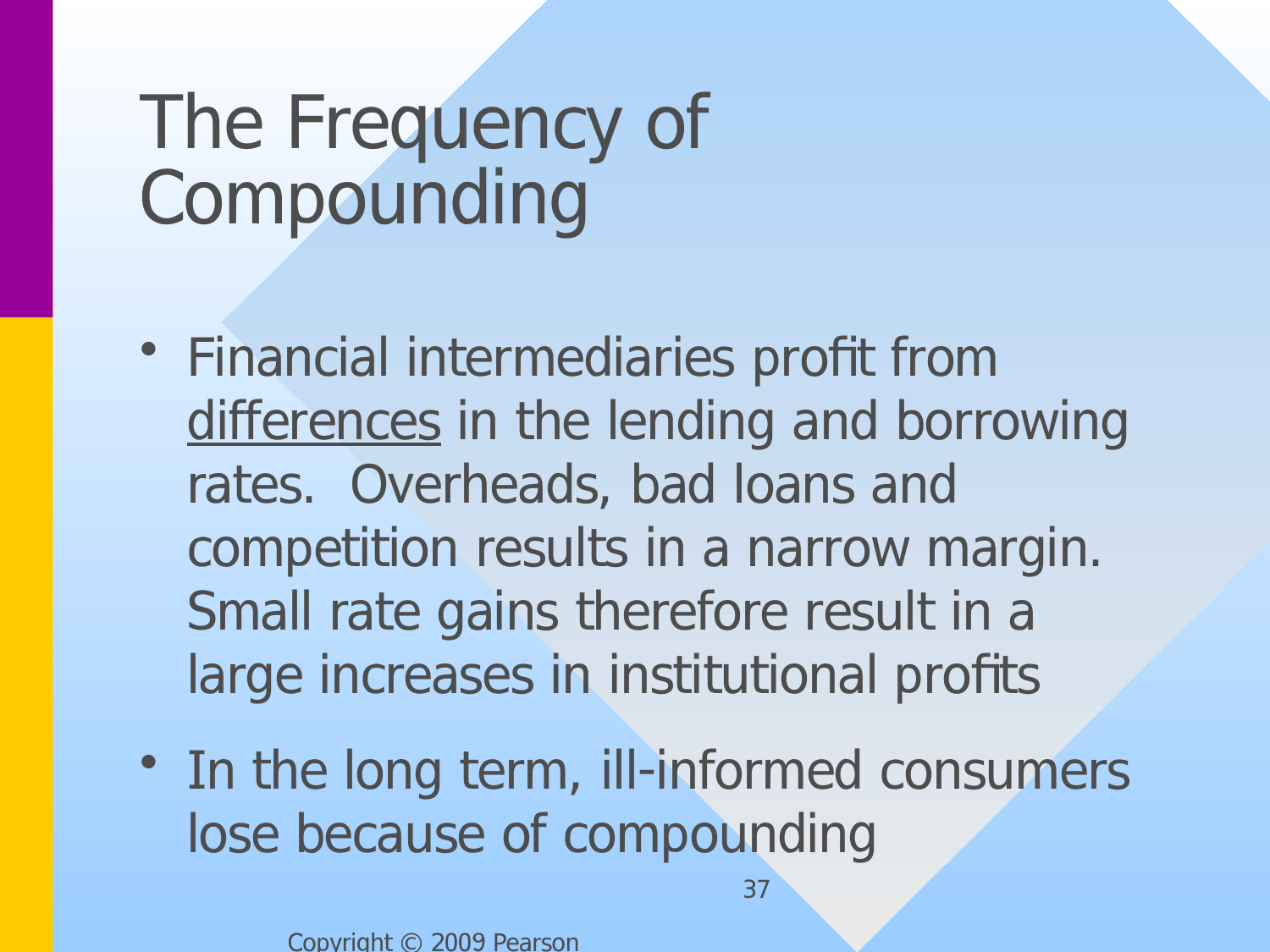

# The Frequency of Compounding
Financial intermediaries profit from differences in the lending and borrowing rates.  Overheads, bad loans and competition results in a narrow margin.  Small rate gains therefore result in a large increases in institutional profits
In the long term, ill-informed consumers lose because of compounding
37
Copyright © 2009 Pearson Education, Inc.  Publishing as Prentice Hall